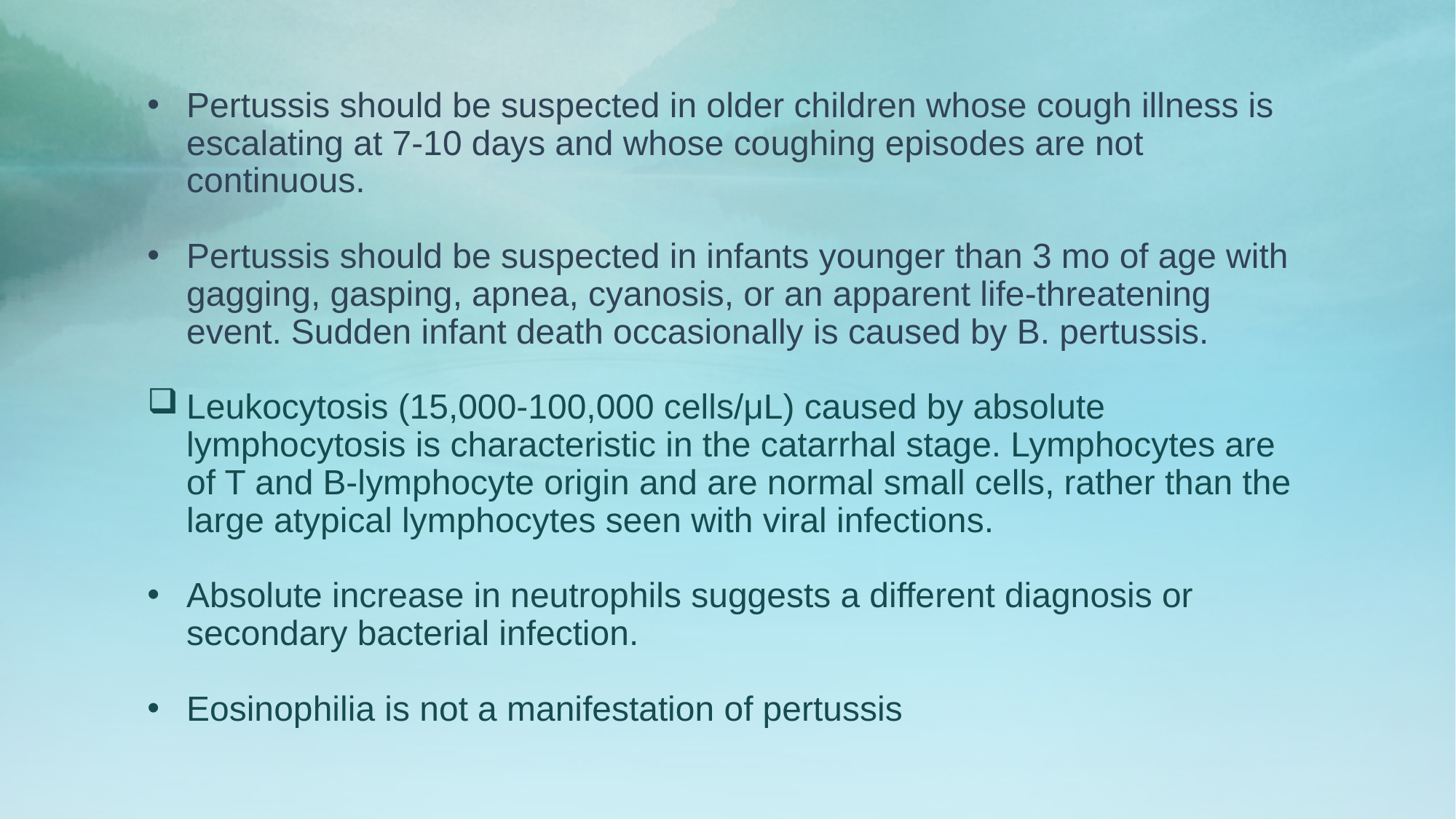

Pertussis should be suspected in older children whose cough illness is escalating at 7-10 days and whose coughing episodes are not continuous.

Pertussis should be suspected in infants younger than 3 mo of age with gagging, gasping, apnea, cyanosis, or an apparent life-threatening event. Sudden infant death occasionally is caused by B. pertussis.

Leukocytosis (15,000-100,000 cells/μL) caused by absolute lymphocytosis is characteristic in the catarrhal stage. Lymphocytes are of T and B-lymphocyte origin and are normal small cells, rather than the large atypical lymphocytes seen with viral infections.

Absolute increase in neutrophils suggests a different diagnosis or secondary bacterial infection.

Eosinophilia is not a manifestation of pertussis